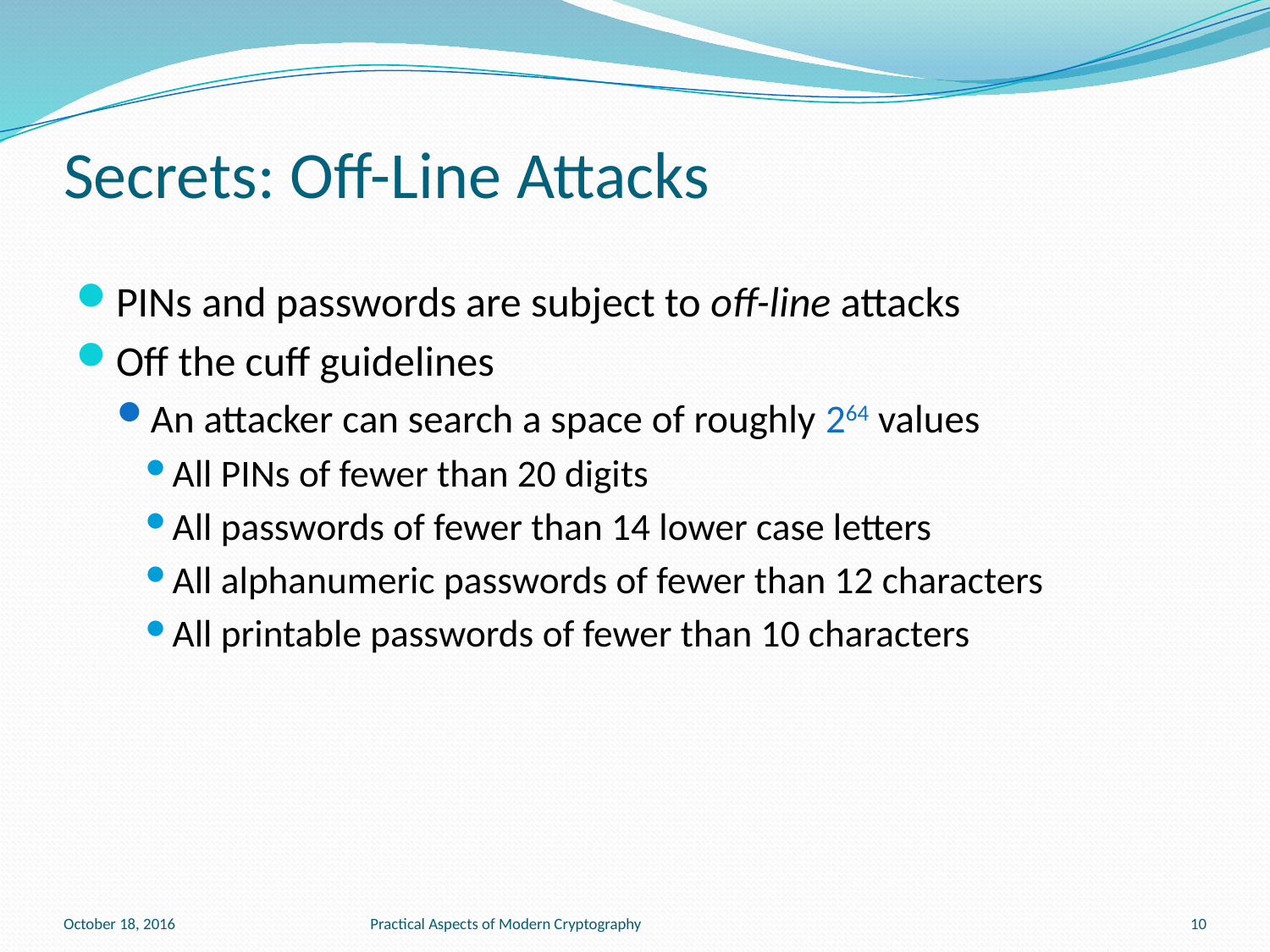

# Secrets: Off-Line Attacks
PINs and passwords are subject to off-line attacks
Off the cuff guidelines
An attacker can search a space of roughly 264 values
All PINs of fewer than 20 digits
All passwords of fewer than 14 lower case letters
All alphanumeric passwords of fewer than 12 characters
All printable passwords of fewer than 10 characters
October 18, 2016
Practical Aspects of Modern Cryptography
10